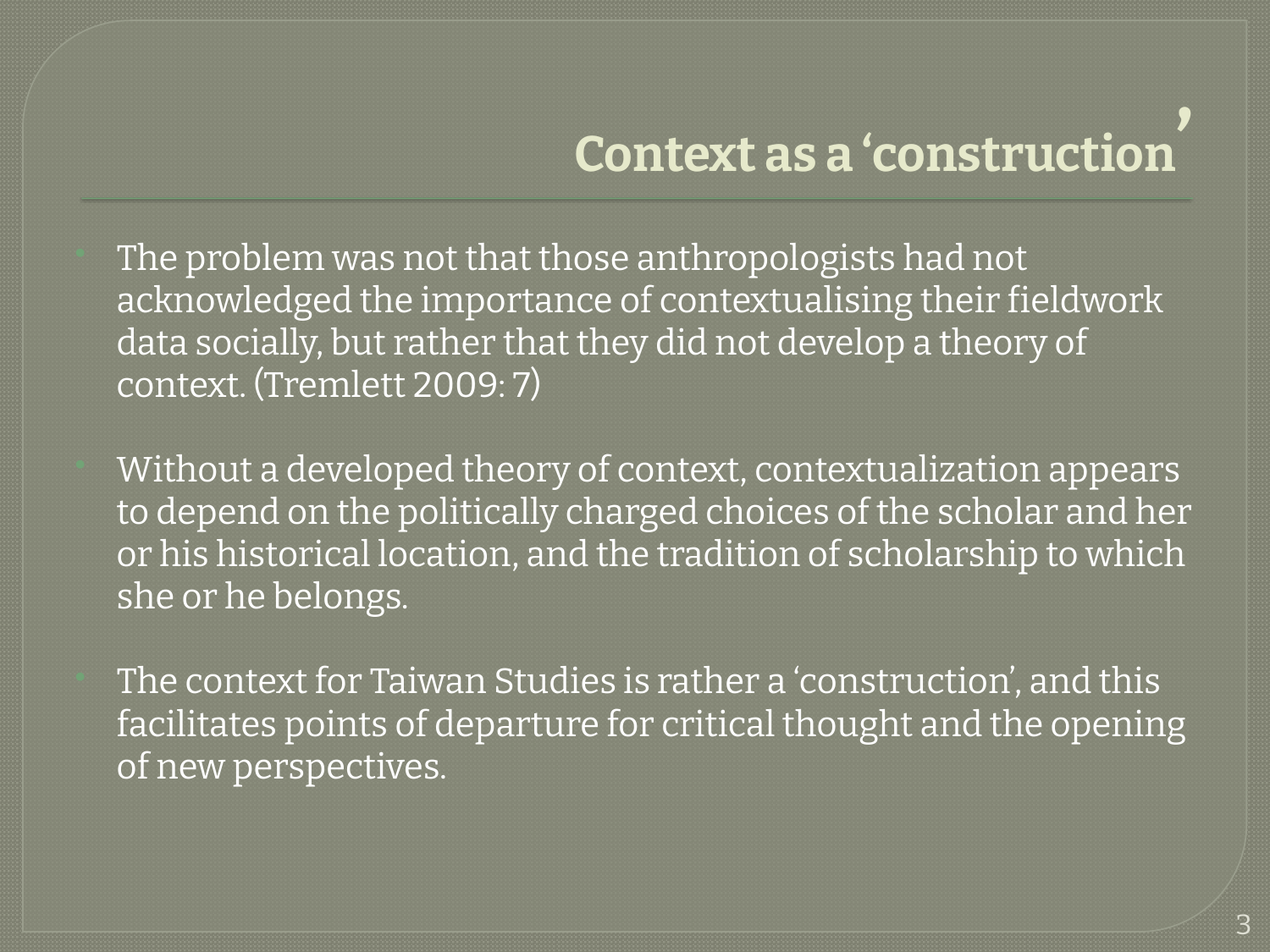

# Context as a ‘construction’
The problem was not that those anthropologists had not acknowledged the importance of contextualising their fieldwork data socially, but rather that they did not develop a theory of context. (Tremlett 2009: 7)

Without a developed theory of context, contextualization appears to depend on the politically charged choices of the scholar and her or his historical location, and the tradition of scholarship to which she or he belongs.

The context for Taiwan Studies is rather a ‘construction’, and this facilitates points of departure for critical thought and the opening of new perspectives.

3